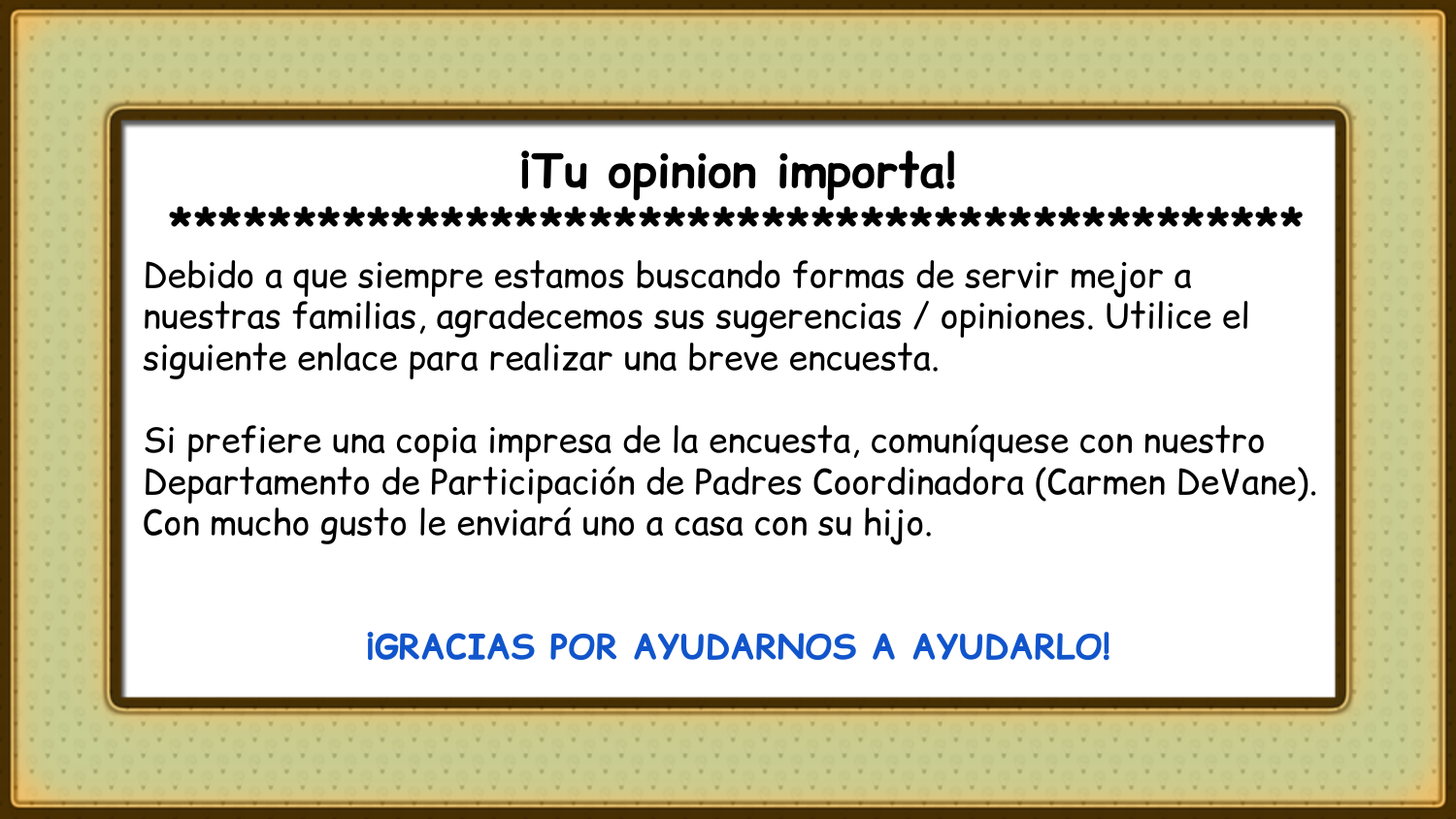

¡Tu opinion importa!
**********************************************
Debido a que siempre estamos buscando formas de servir mejor a nuestras familias, agradecemos sus sugerencias / opiniones. Utilice el siguiente enlace para realizar una breve encuesta.

Si prefiere una copia impresa de la encuesta, comuníquese con nuestro Departamento de Participación de Padres Coordinadora (Carmen DeVane). Con mucho gusto le enviará uno a casa con su hijo.

¡GRACIAS POR AYUDARNOS A AYUDARLO!